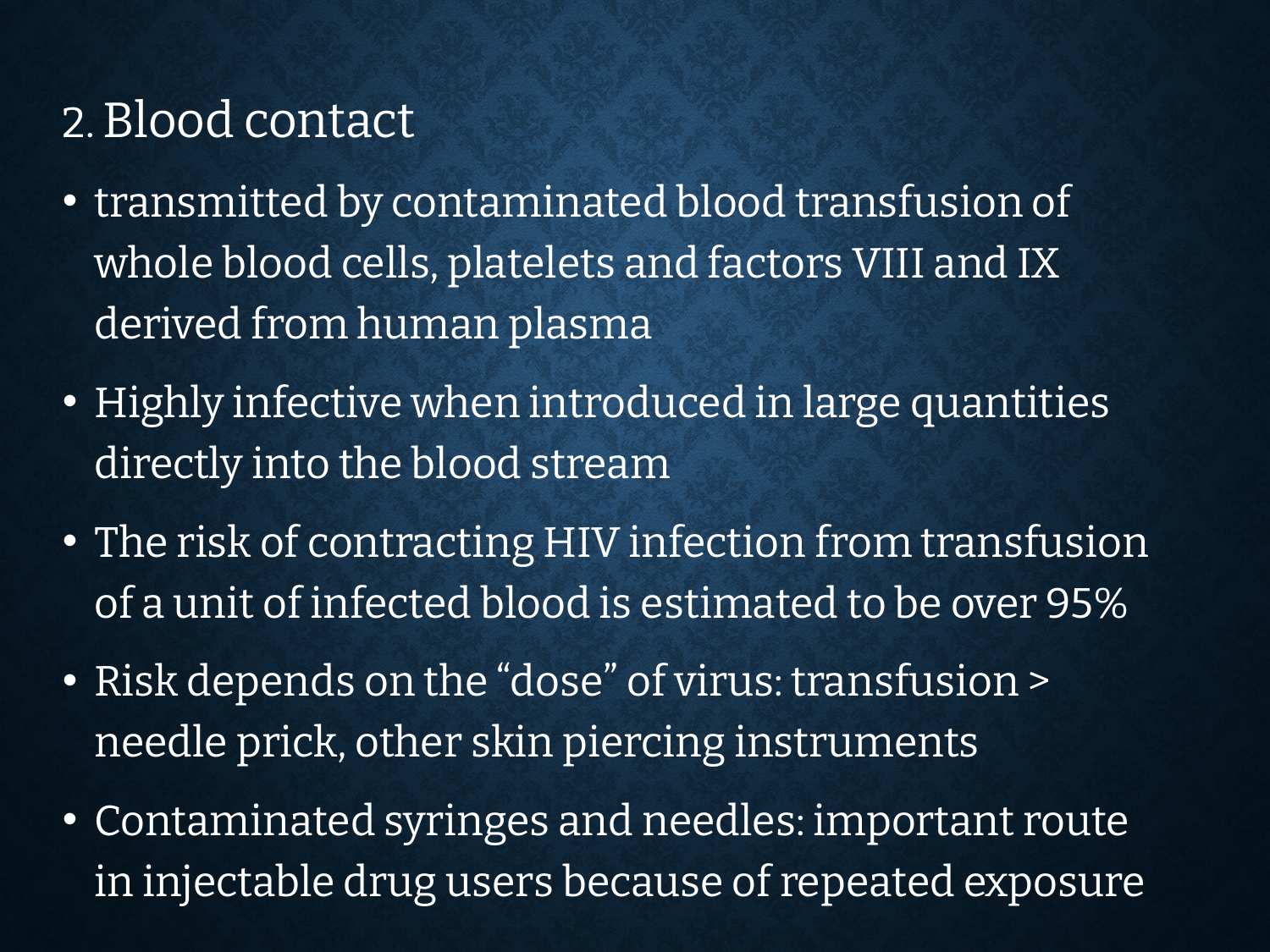

2. Blood contact
transmitted by contaminated blood transfusion of whole blood cells, platelets and factors VIII and IX derived from human plasma
Highly infective when introduced in large quantities directly into the blood stream
The risk of contracting HIV infection from transfusion of a unit of infected blood is estimated to be over 95%
Risk depends on the “dose” of virus: transfusion > needle prick, other skin piercing instruments
Contaminated syringes and needles: important route in injectable drug users because of repeated exposure